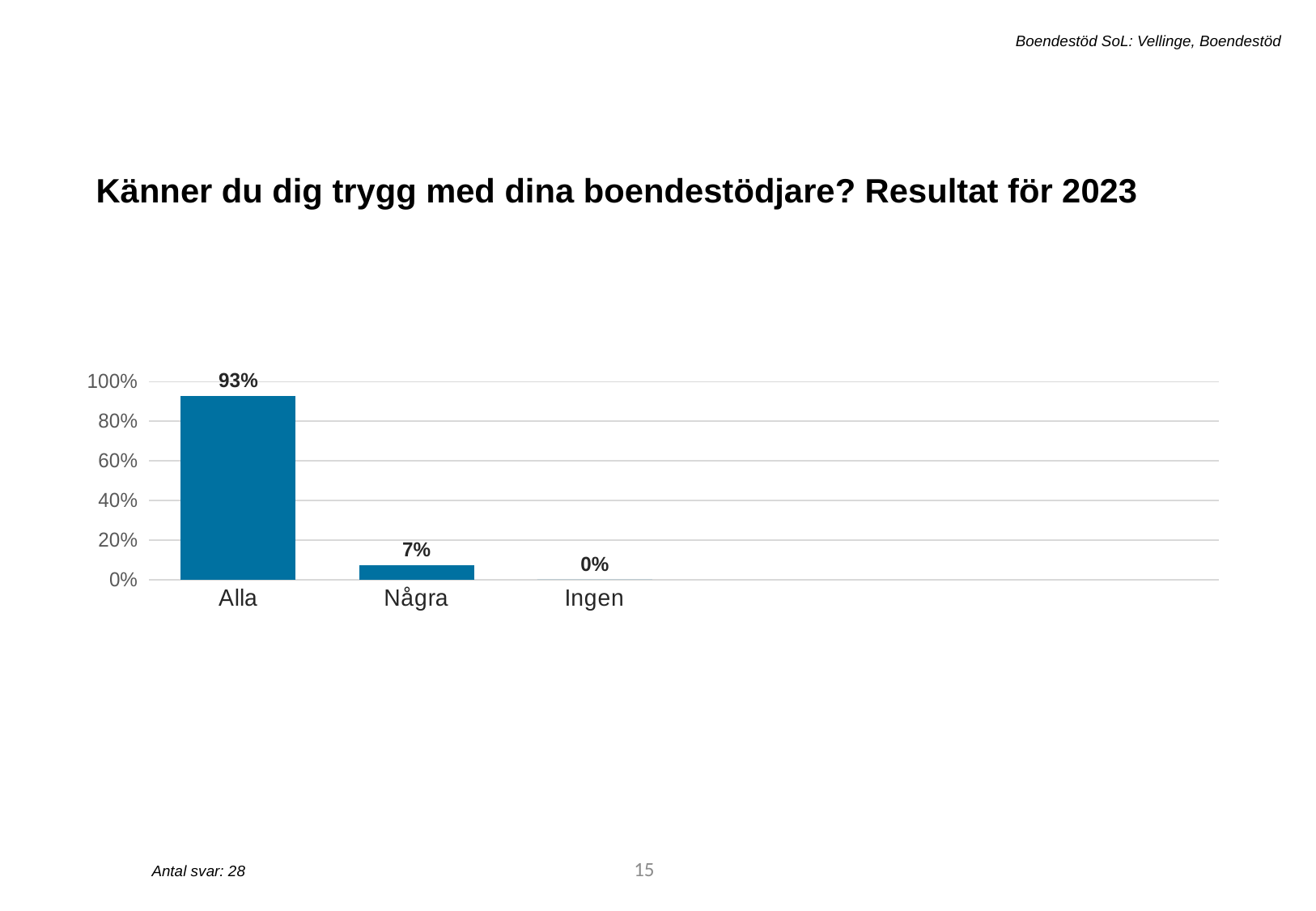

Boendestöd SoL: Vellinge, Boendestöd
Känner du dig trygg med dina boendestödjare? Resultat för 2023

[unsupported chart]

15
Antal svar: 28